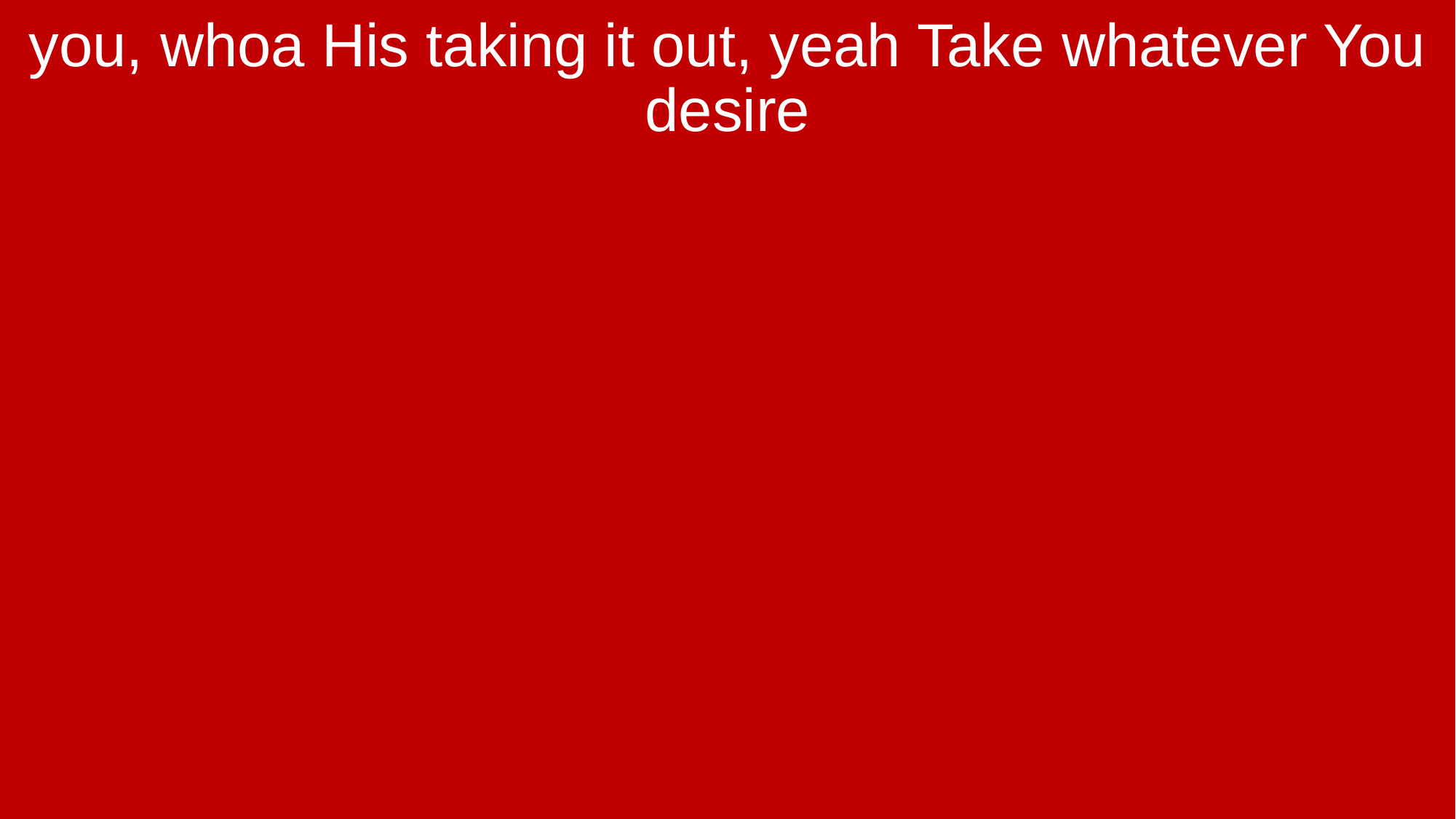

you, whoa His taking it out, yeah Take whatever You desire